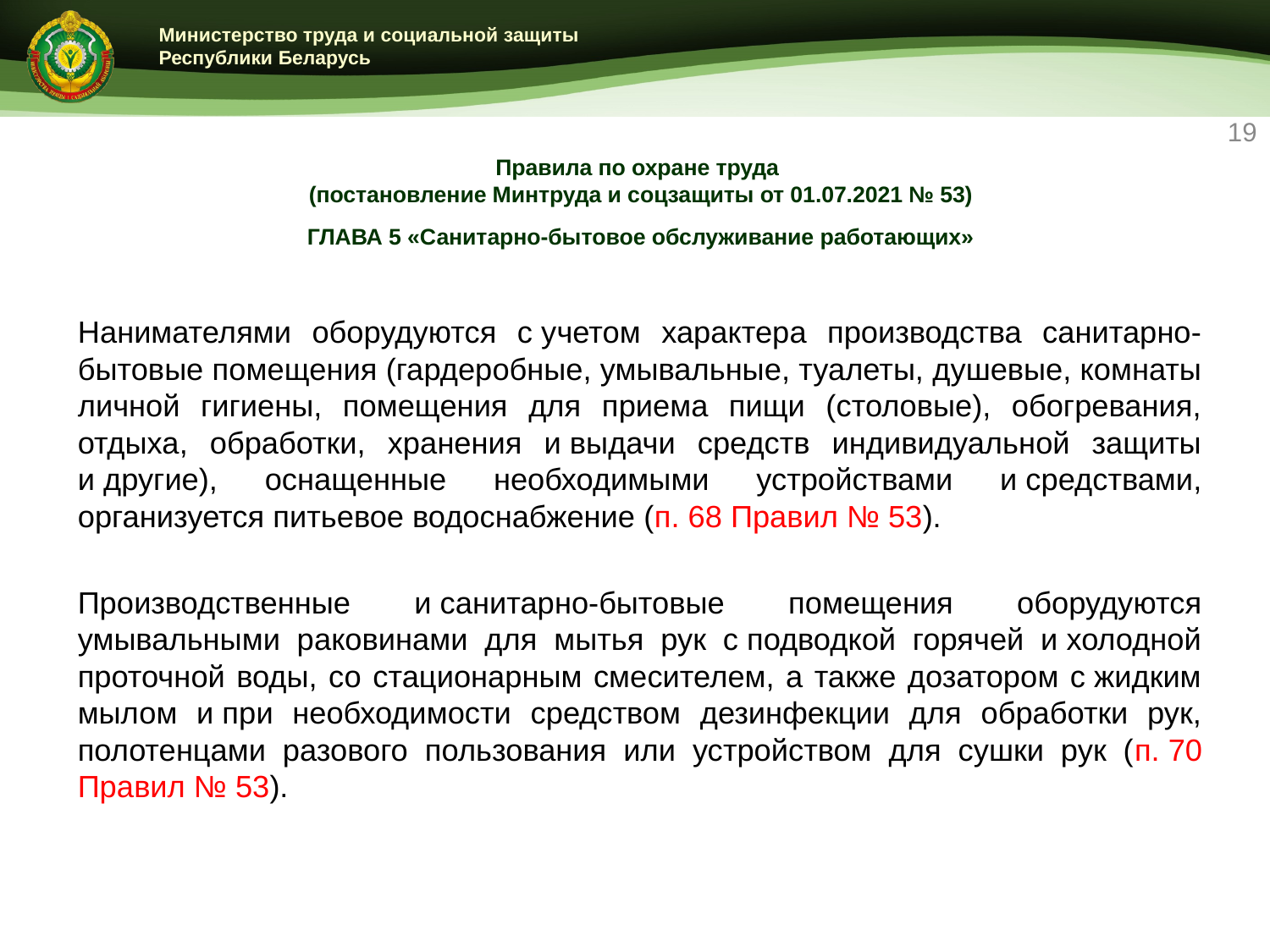

19
# Правила по охране труда (постановление Минтруда и соцзащиты от 01.07.2021 № 53) ГЛАВА 5 «Санитарно-бытовое обслуживание работающих»
Нанимателями оборудуются с учетом характера производства санитарно-бытовые помещения (гардеробные, умывальные, туалеты, душевые, комнаты личной гигиены, помещения для приема пищи (столовые), обогревания, отдыха, обработки, хранения и выдачи средств индивидуальной защиты и другие), оснащенные необходимыми устройствами и средствами, организуется питьевое водоснабжение (п. 68 Правил № 53).

Производственные и санитарно-бытовые помещения оборудуются умывальными раковинами для мытья рук с подводкой горячей и холодной проточной воды, со стационарным смесителем, а также дозатором с жидким мылом и при необходимости средством дезинфекции для обработки рук, полотенцами разового пользования или устройством для сушки рук (п. 70 Правил № 53).